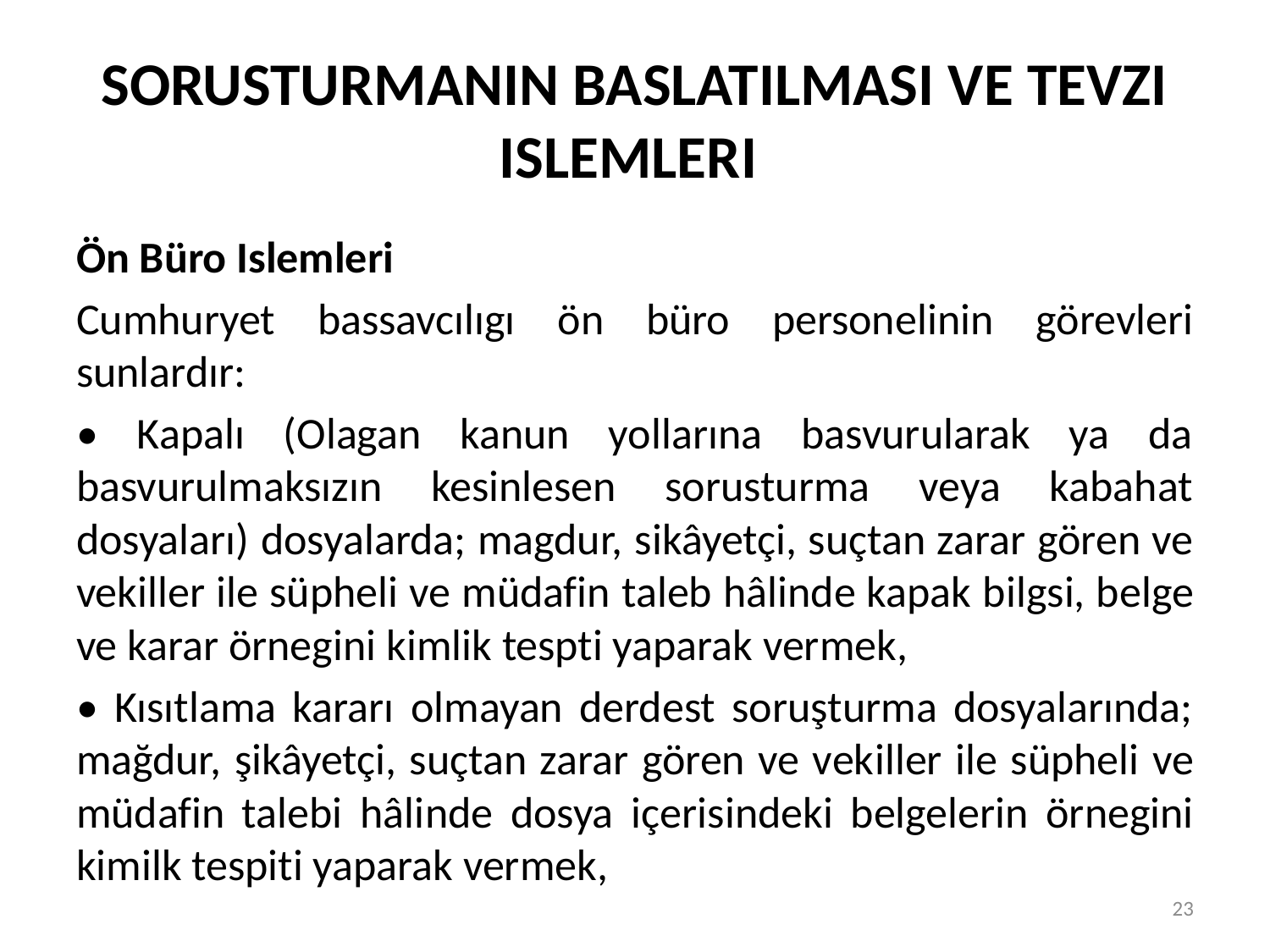

# SORUSTURMANIN BASLATILMASI VE TEVZI ISLEMLERI
Ön Büro Islemleri
Cumhuryet bassavcılıgı ön büro personelinin görevleri sunlardır:
• Kapalı (Olagan kanun yollarına basvurularak ya da basvurulmaksızın kesinlesen sorusturma veya kabahat dosyaları) dosyalarda; magdur, sikâyetçi, suçtan zarar gören ve vekiller ile süpheli ve müdafin taleb hâlinde kapak bilgsi, belge ve karar örnegini kimlik tespti yaparak vermek,
• Kısıtlama kararı olmayan derdest soruşturma dosyalarında; mağdur, şikâyetçi, suçtan zarar gören ve vekiller ile süpheli ve müdafin talebi hâlinde dosya içerisindeki belgelerin örnegini kimilk tespiti yaparak vermek,
23